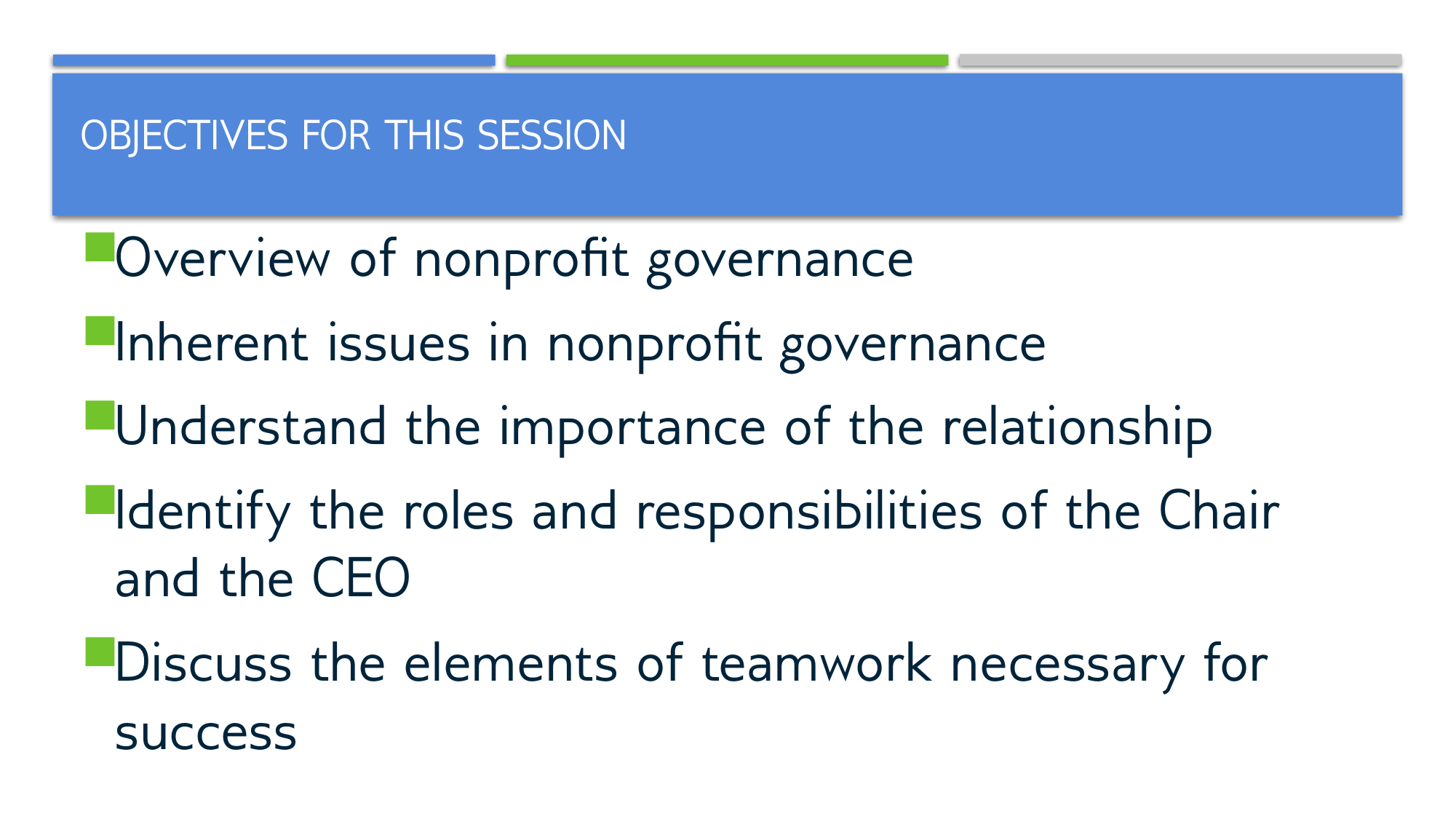

# Objectives for this session
Overview of nonprofit governance
Inherent issues in nonprofit governance
Understand the importance of the relationship
Identify the roles and responsibilities of the Chair and the CEO
Discuss the elements of teamwork necessary for success